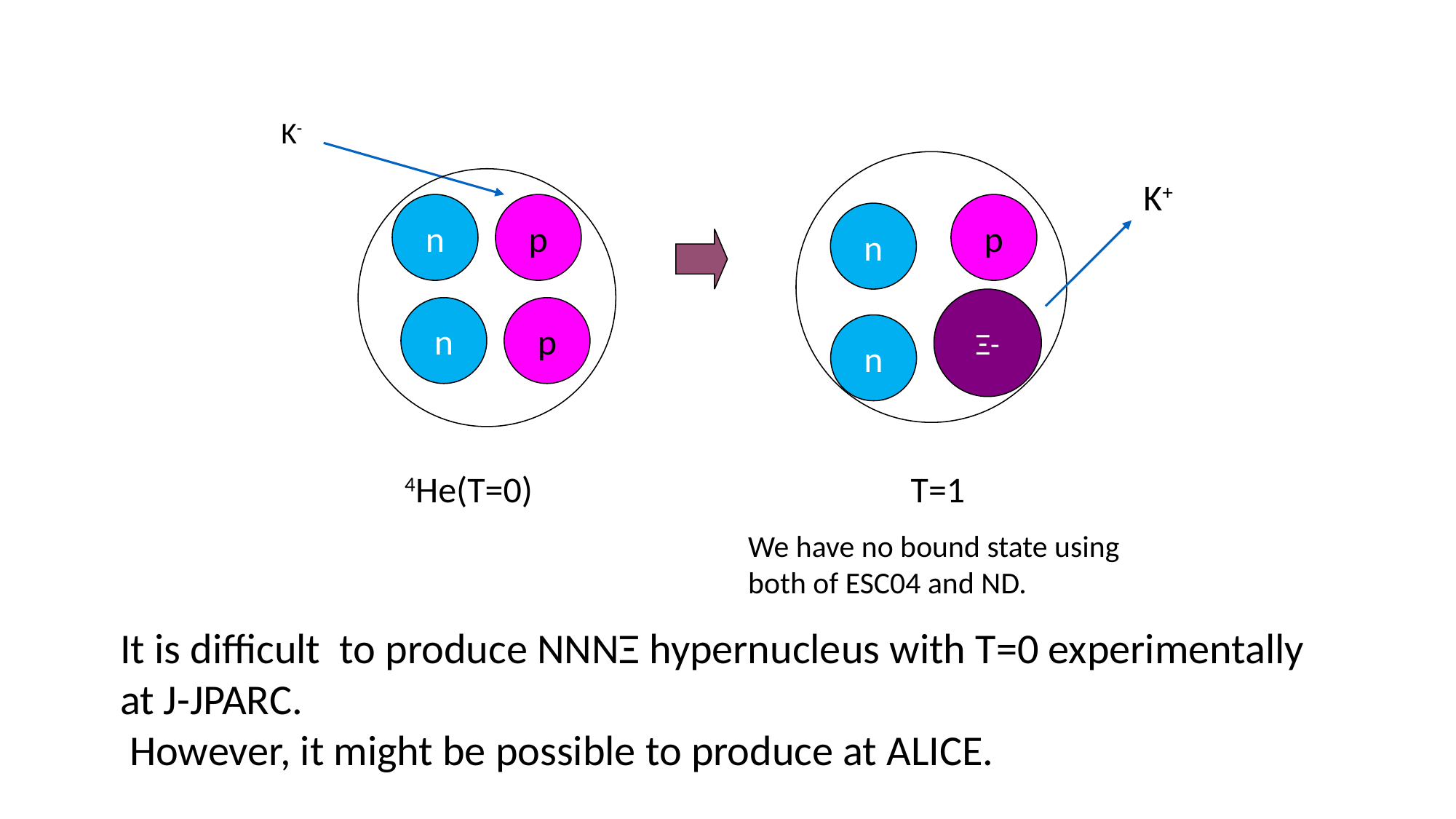

K-

K+
n
p
p
n

Ξ-
n
p
n
4He(T=0)
T=1
We have no bound state using
both of ESC04 and ND.
It is difficult  to produce NNNΞ hypernucleus with T=0 experimentally
at J-JPARC.
 However, it might be possible to produce at ALICE.